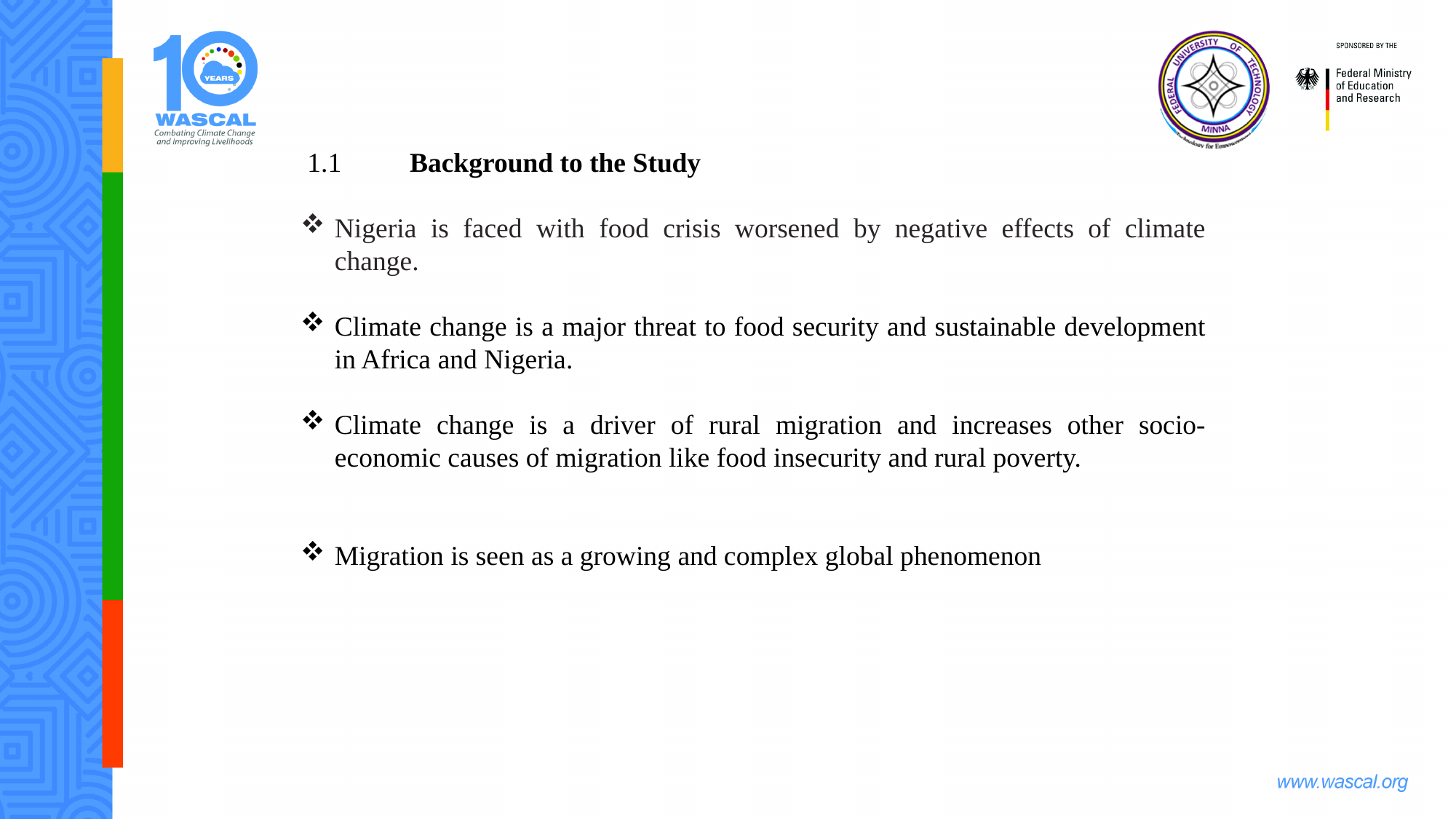

1.1	Background to the Study

Nigeria is faced with food crisis worsened by negative effects of climate change.

Climate change is a major threat to food security and sustainable development in Africa and Nigeria.

Climate change is a driver of rural migration and increases other socio-economic causes of migration like food insecurity and rural poverty.

Migration is seen as a growing and complex global phenomenon